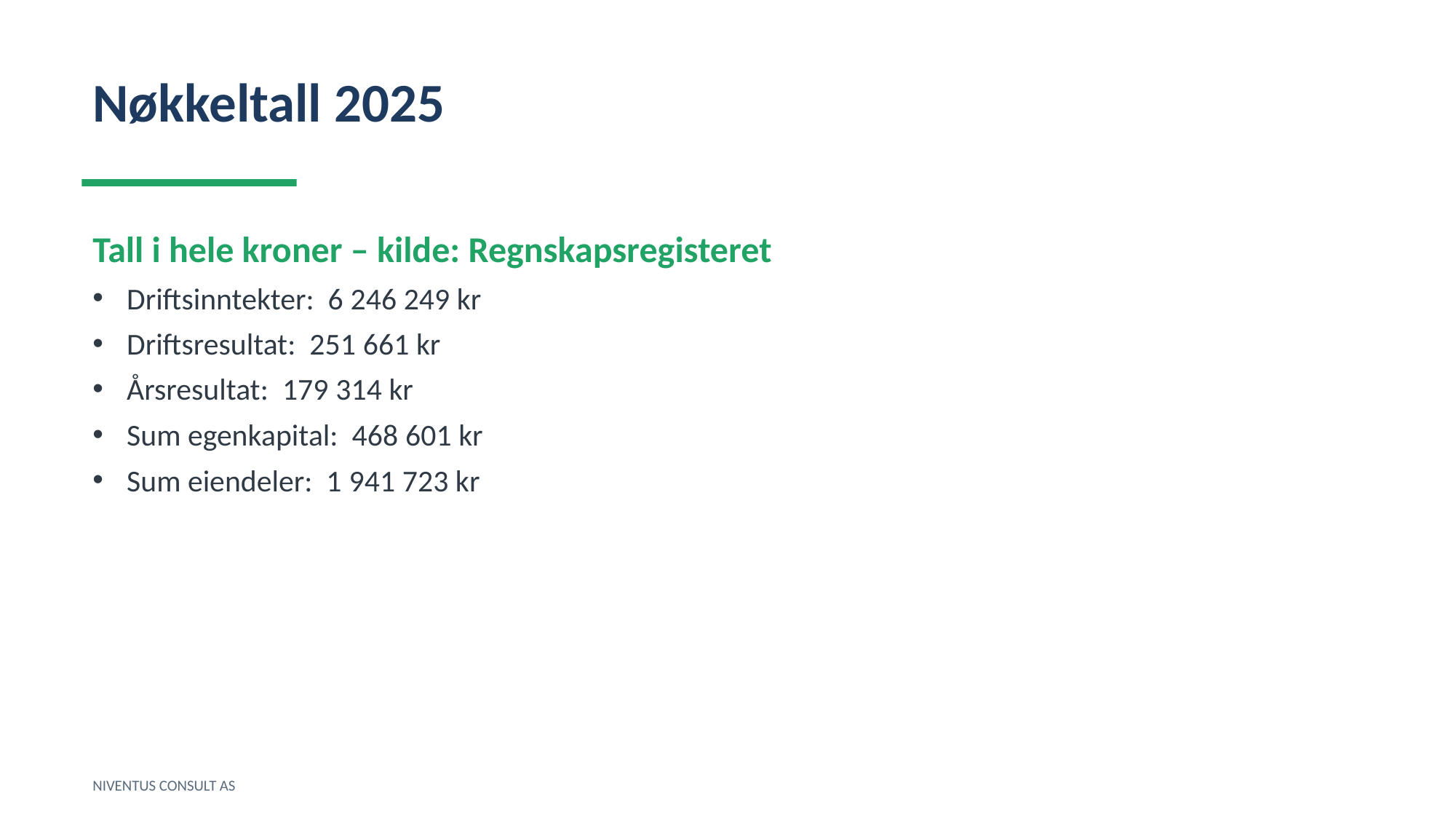

Nøkkeltall 2025

Tall i hele kroner – kilde: Regnskapsregisteret
Driftsinntekter:  6 246 249 kr
Driftsresultat:  251 661 kr
Årsresultat:  179 314 kr
Sum egenkapital:  468 601 kr
Sum eiendeler:  1 941 723 kr
NIVENTUS CONSULT AS